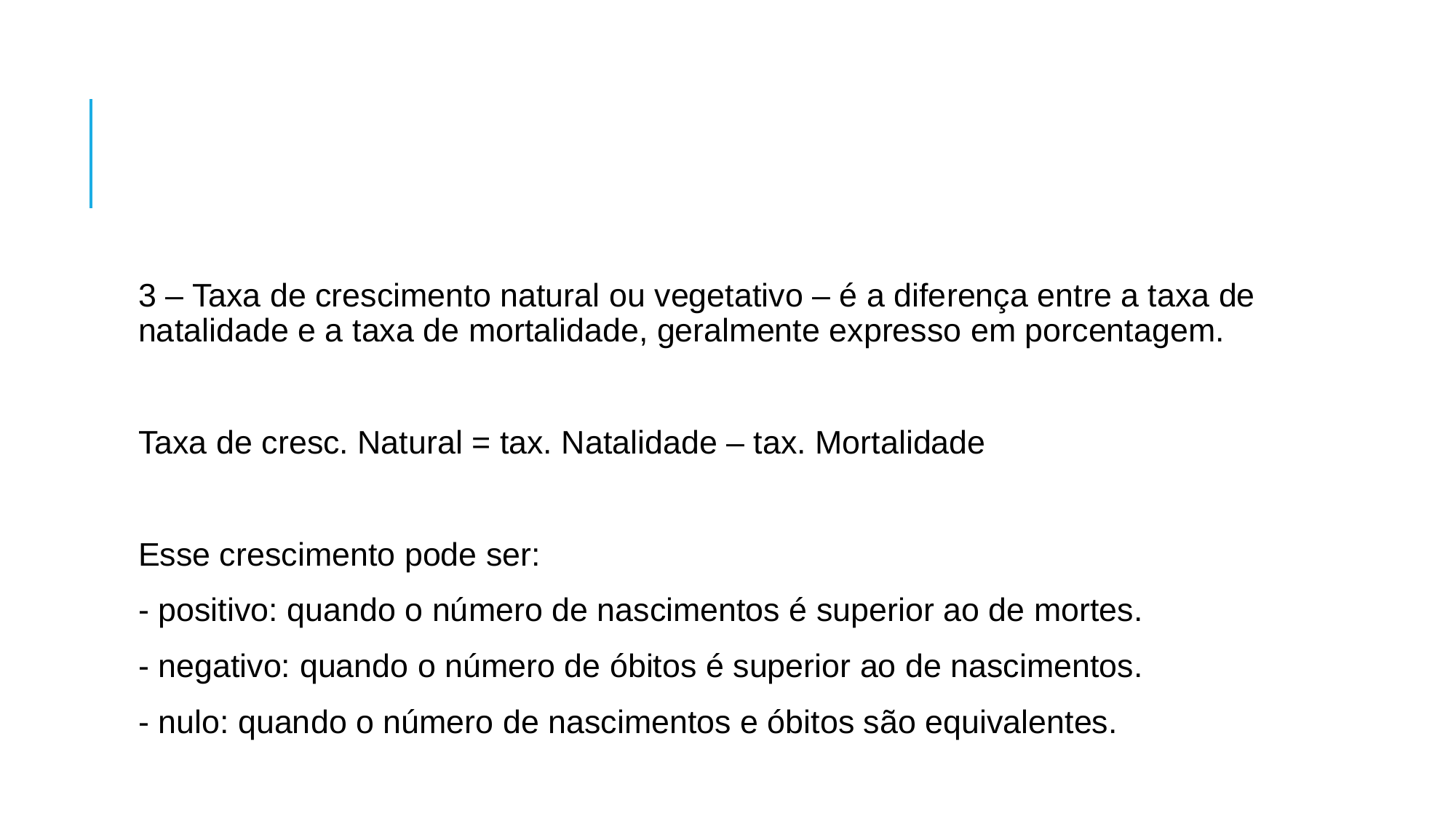

#
3 – Taxa de crescimento natural ou vegetativo – é a diferença entre a taxa de natalidade e a taxa de mortalidade, geralmente expresso em porcentagem.

Taxa de cresc. Natural = tax. Natalidade – tax. Mortalidade

Esse crescimento pode ser:
- positivo: quando o número de nascimentos é superior ao de mortes.
- negativo: quando o número de óbitos é superior ao de nascimentos.
- nulo: quando o número de nascimentos e óbitos são equivalentes.